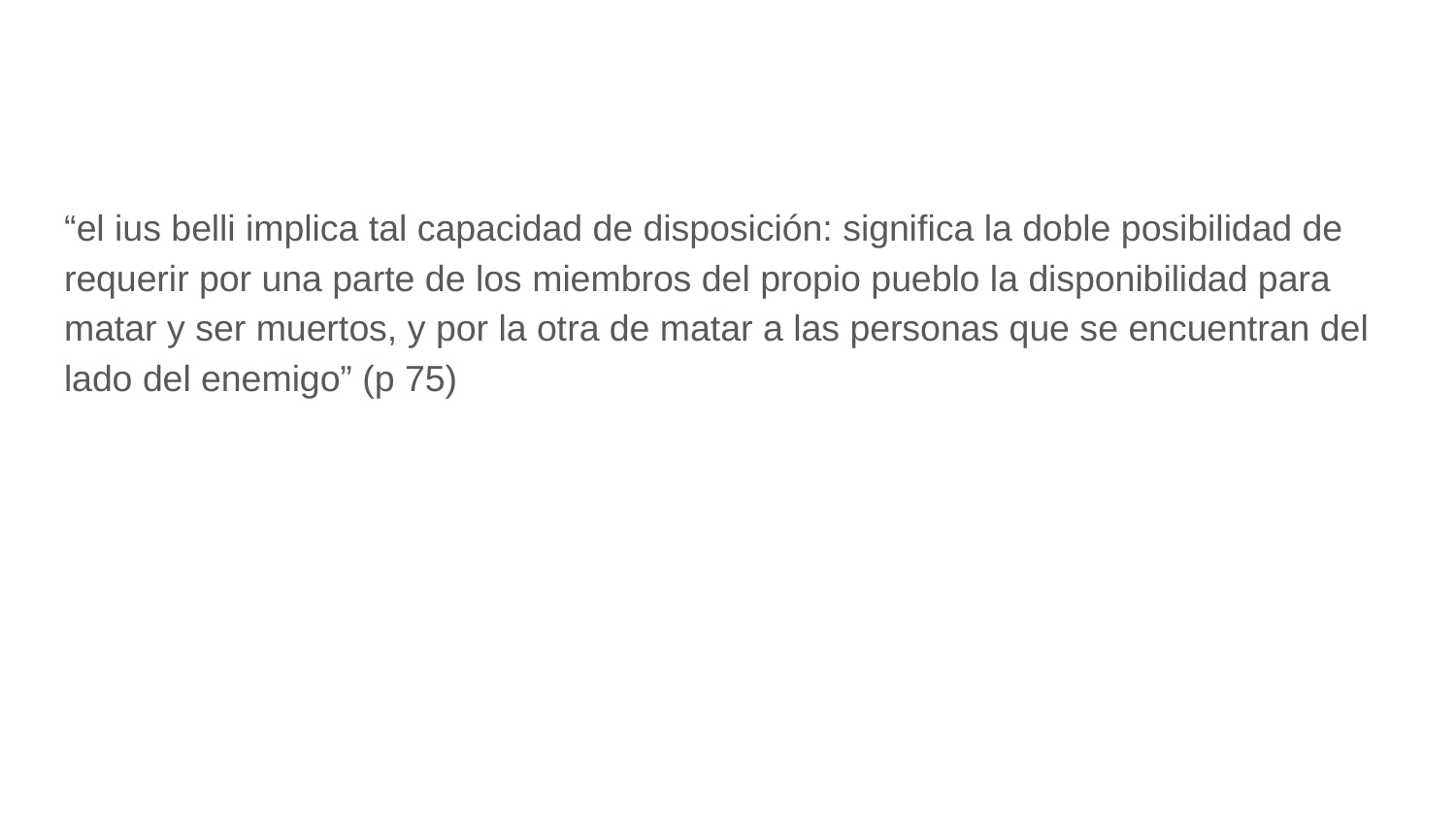

#
“el ius belli implica tal capacidad de disposición: significa la doble posibilidad de requerir por una parte de los miembros del propio pueblo la disponibilidad para matar y ser muertos, y por la otra de matar a las personas que se encuentran del lado del enemigo” (p 75)